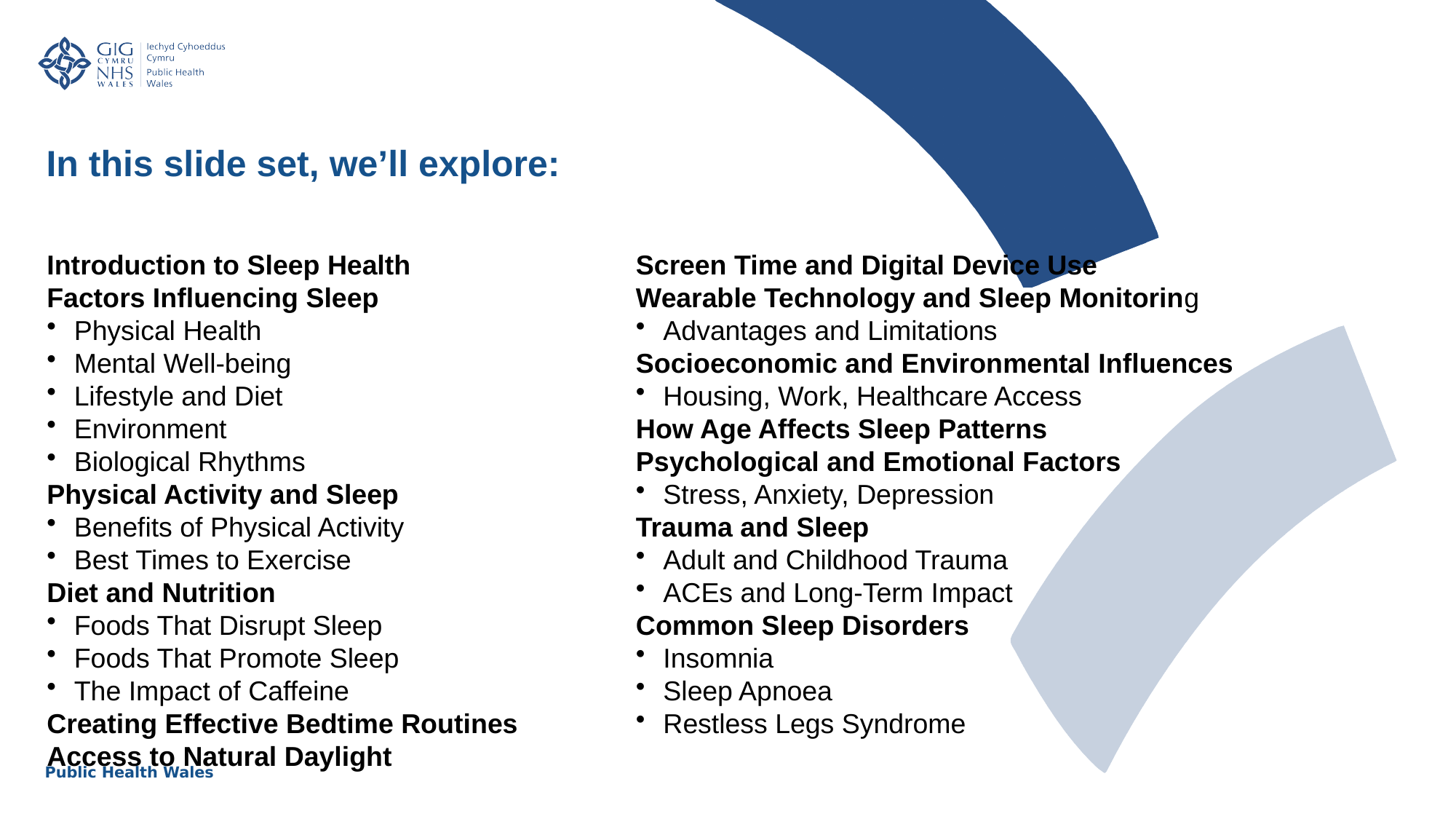

In this slide set, we’ll explore:
Introduction to Sleep Health
Factors Influencing Sleep
Physical Health
Mental Well-being
Lifestyle and Diet
Environment
Biological Rhythms
Physical Activity and Sleep
Benefits of Physical Activity
Best Times to Exercise
Diet and Nutrition
Foods That Disrupt Sleep
Foods That Promote Sleep
The Impact of Caffeine
Creating Effective Bedtime Routines
Access to Natural Daylight
Screen Time and Digital Device Use
Wearable Technology and Sleep Monitoring
Advantages and Limitations
Socioeconomic and Environmental Influences
Housing, Work, Healthcare Access
How Age Affects Sleep Patterns
Psychological and Emotional Factors
Stress, Anxiety, Depression
Trauma and Sleep
Adult and Childhood Trauma
ACEs and Long-Term Impact
Common Sleep Disorders
Insomnia
Sleep Apnoea
Restless Legs Syndrome